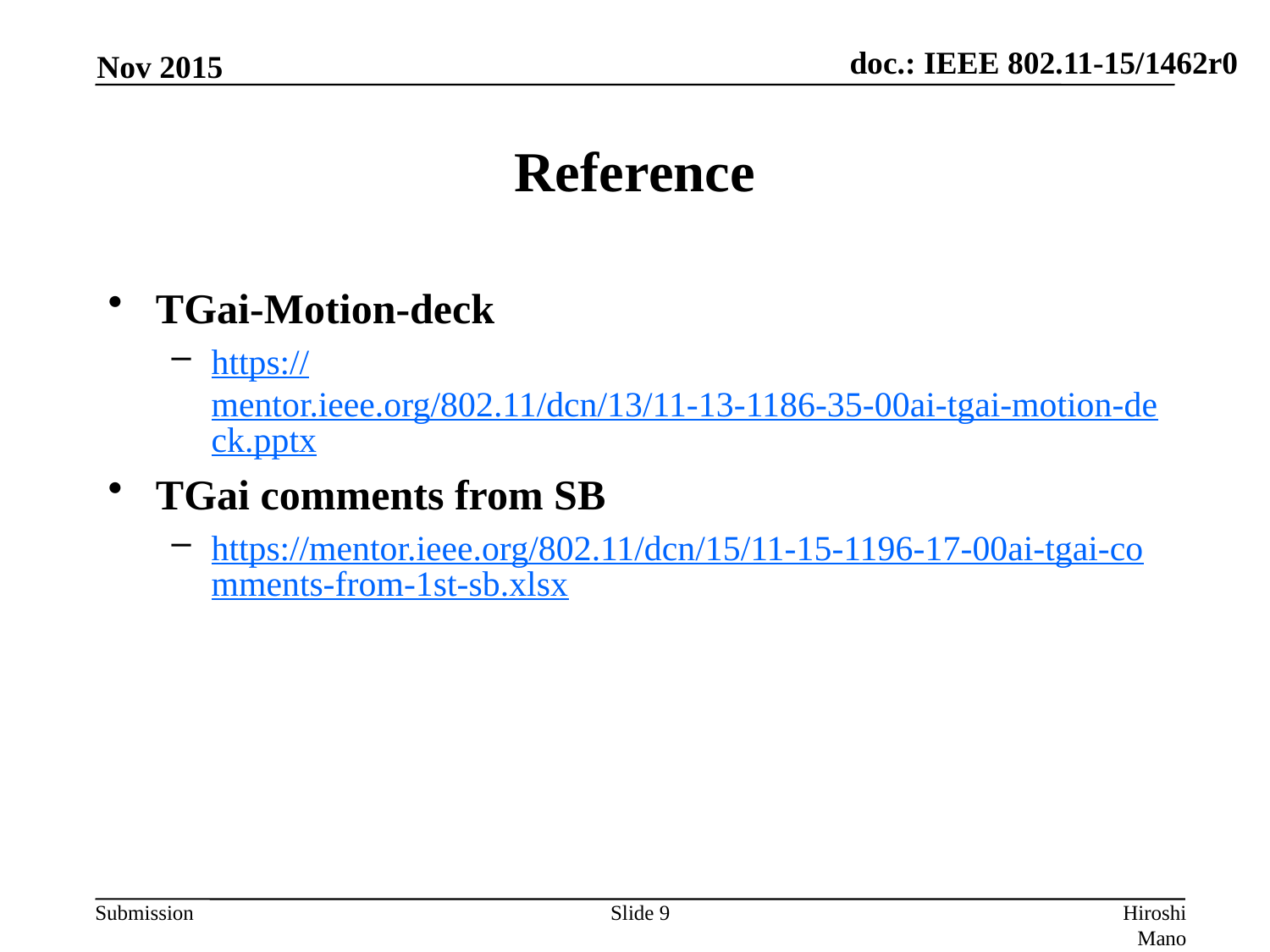

Nov 2015
# Reference
TGai-Motion-deck
https://mentor.ieee.org/802.11/dcn/13/11-13-1186-35-00ai-tgai-motion-deck.pptx
TGai comments from SB
https://mentor.ieee.org/802.11/dcn/15/11-15-1196-17-00ai-tgai-comments-from-1st-sb.xlsx

Slide 9
Hiroshi Mano (KDTI)